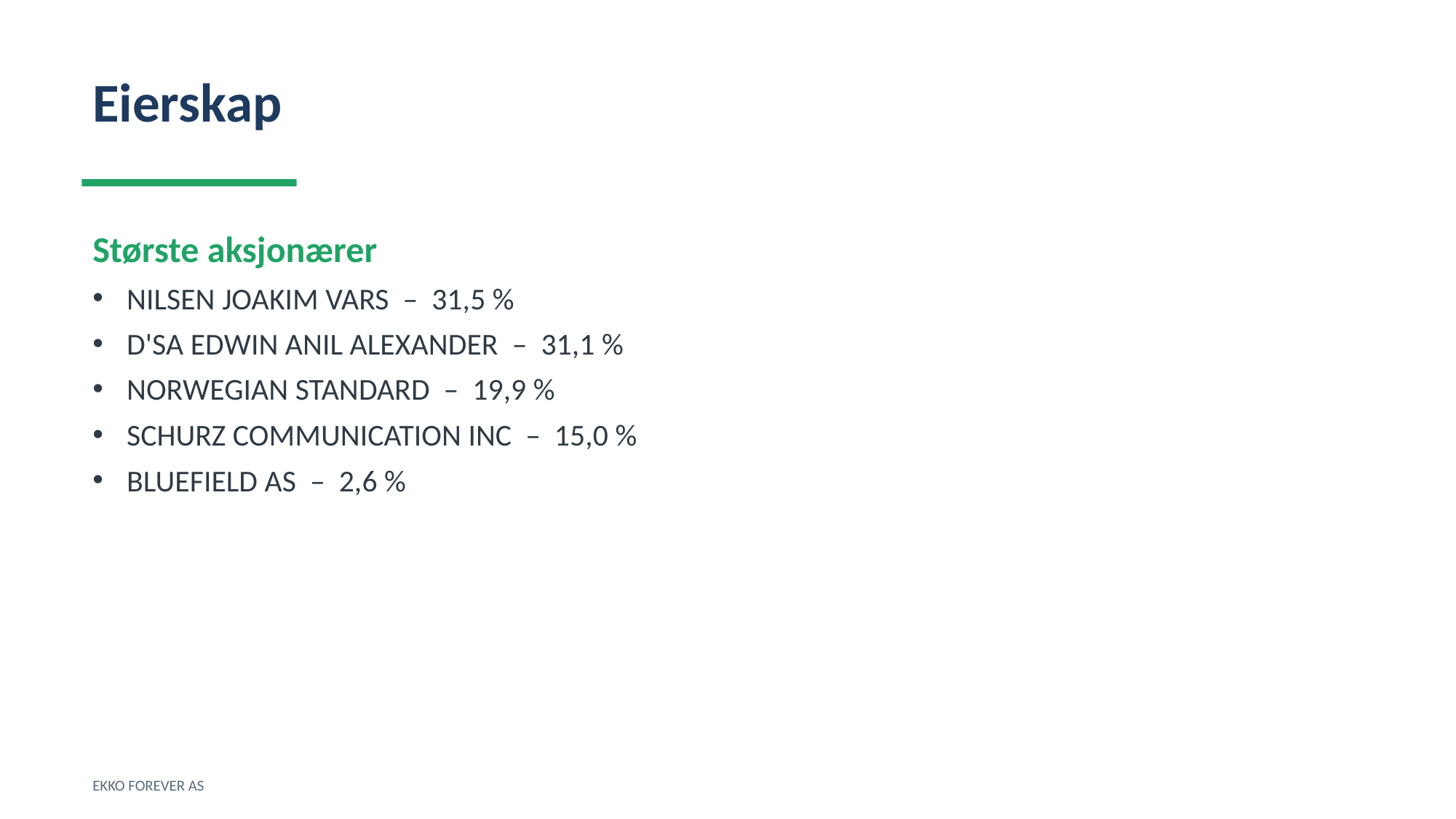

Eierskap

Største aksjonærer
NILSEN JOAKIM VARS  –  31,5 %
D'SA EDWIN ANIL ALEXANDER  –  31,1 %
NORWEGIAN STANDARD  –  19,9 %
SCHURZ COMMUNICATION INC  –  15,0 %
BLUEFIELD AS  –  2,6 %
EKKO FOREVER AS